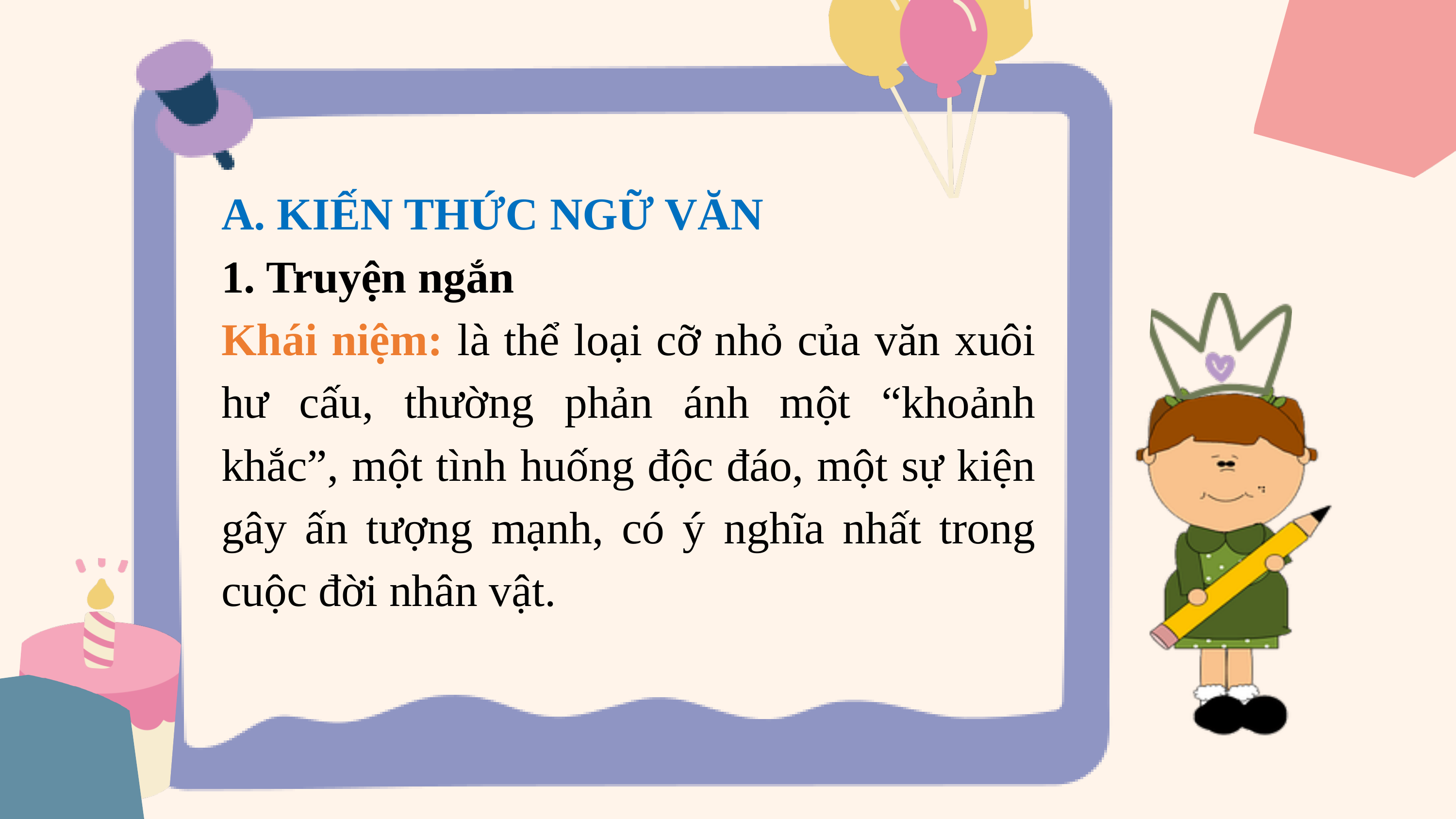

A. KIẾN THỨC NGỮ VĂN
1. Truyện ngắn
Khái niệm: là thể loại cỡ nhỏ của văn xuôi hư cấu, thường phản ánh một “khoảnh khắc”, một tình huống độc đáo, một sự kiện gây ấn tượng mạnh, có ý nghĩa nhất trong cuộc đời nhân vật.